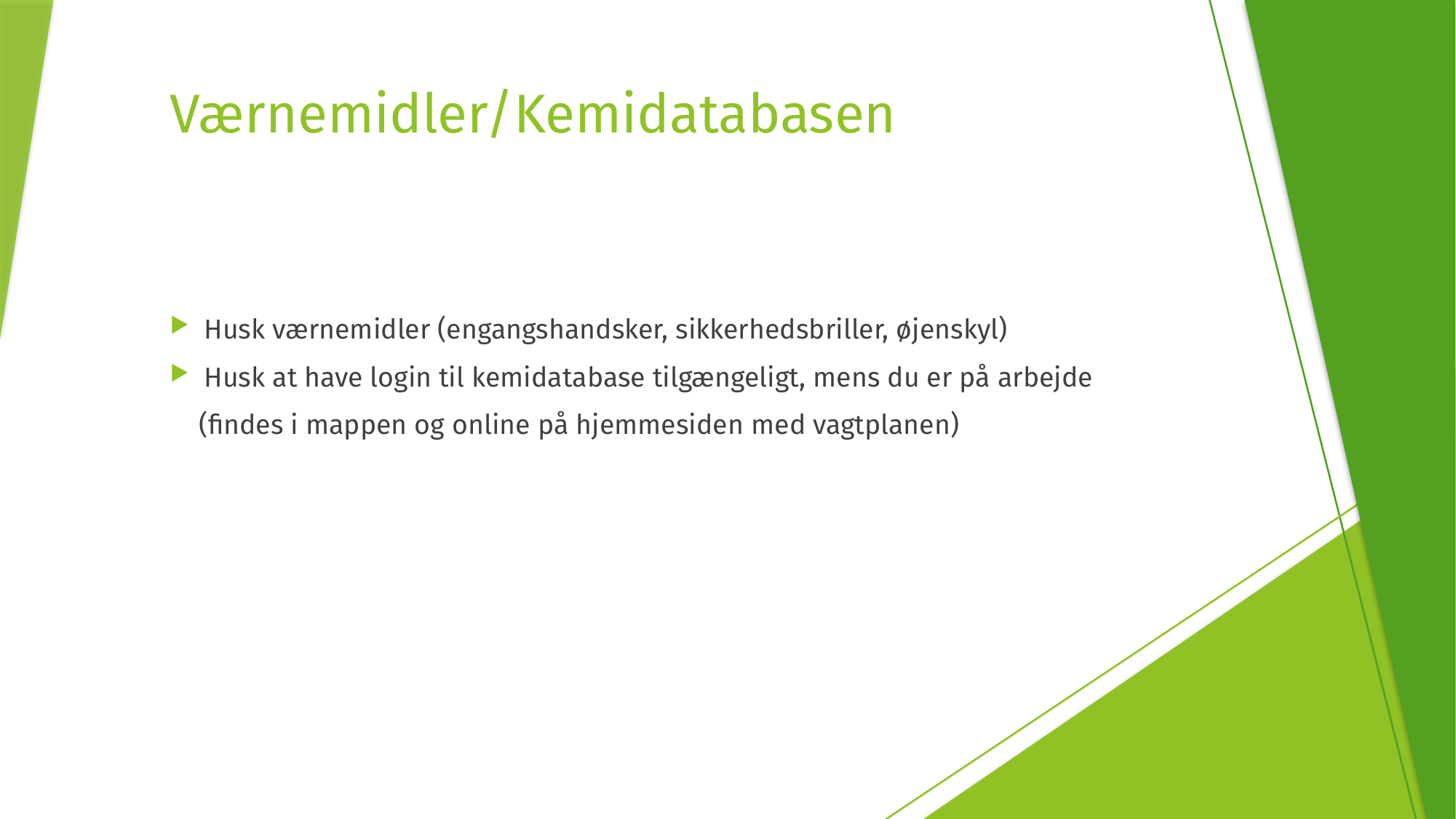

# Værnemidler/Kemidatabasen

Husk værnemidler (engangshandsker, sikkerhedsbriller, øjenskyl)
Husk at have login til kemidatabase tilgængeligt, mens du er på arbejde
    (findes i mappen og online på hjemmesiden med vagtplanen)